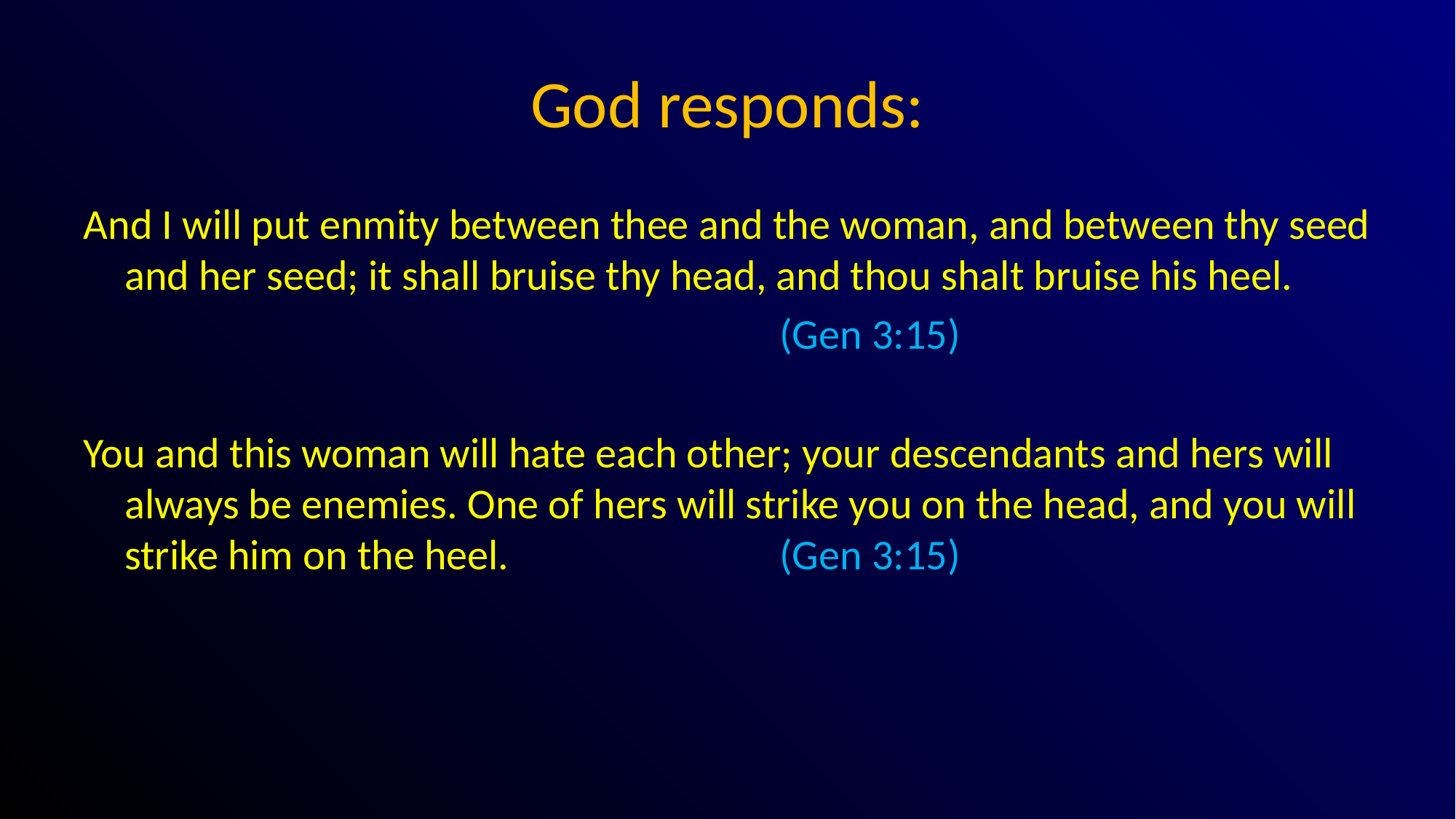

# God responds:
And I will put enmity between thee and the woman, and between thy seed and her seed; it shall bruise thy head, and thou shalt bruise his heel.
							(Gen 3:15)

You and this woman will hate each other; your descendants and hers will always be enemies. One of hers will strike you on the head, and you will strike him on the heel. 			(Gen 3:15)